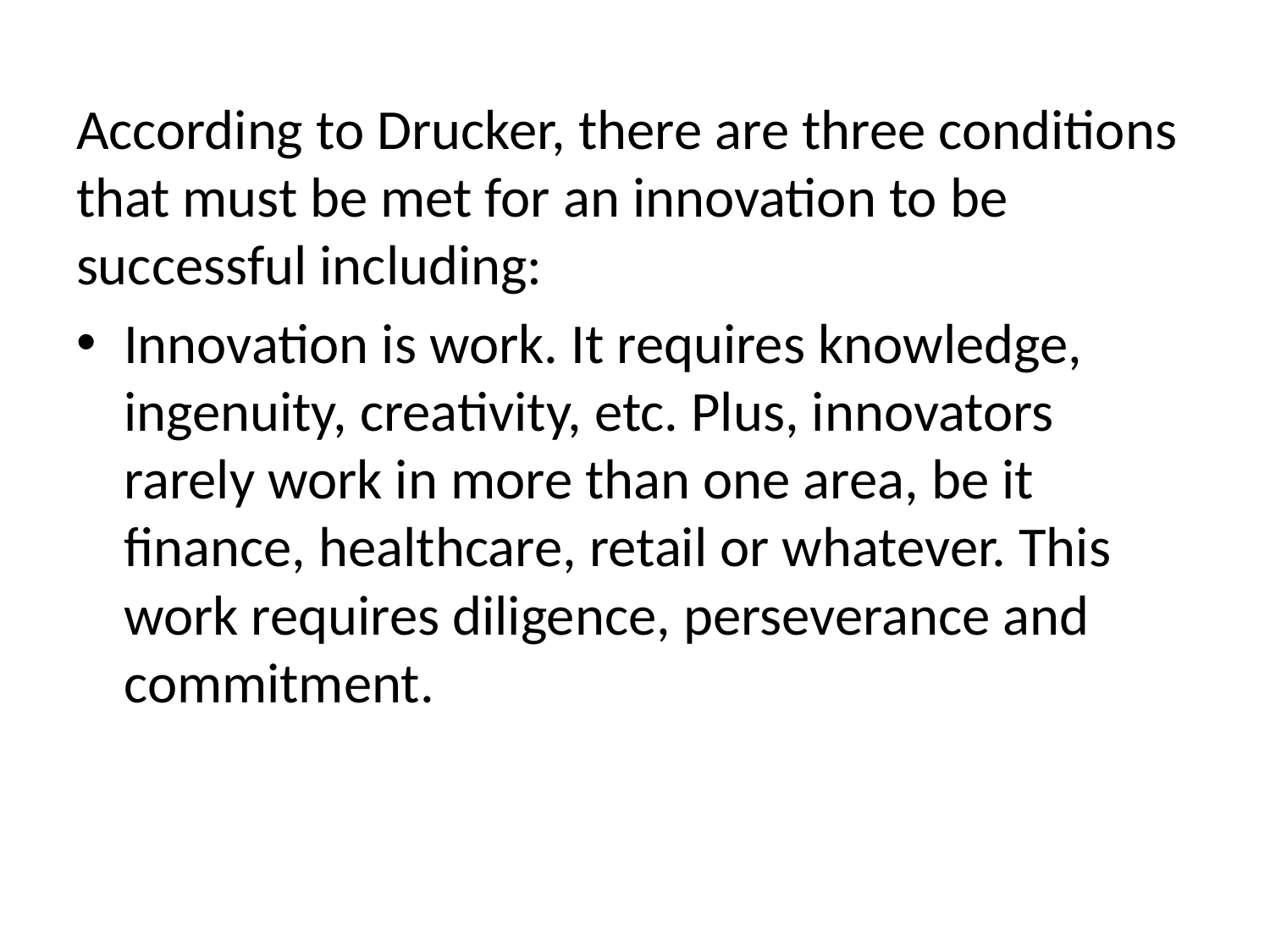

#
According to Drucker, there are three conditions that must be met for an innovation to be successful including:
Innovation is work. It requires knowledge, ingenuity, creativity, etc. Plus, innovators rarely work in more than one area, be it finance, healthcare, retail or whatever. This work requires diligence, perseverance and commitment.